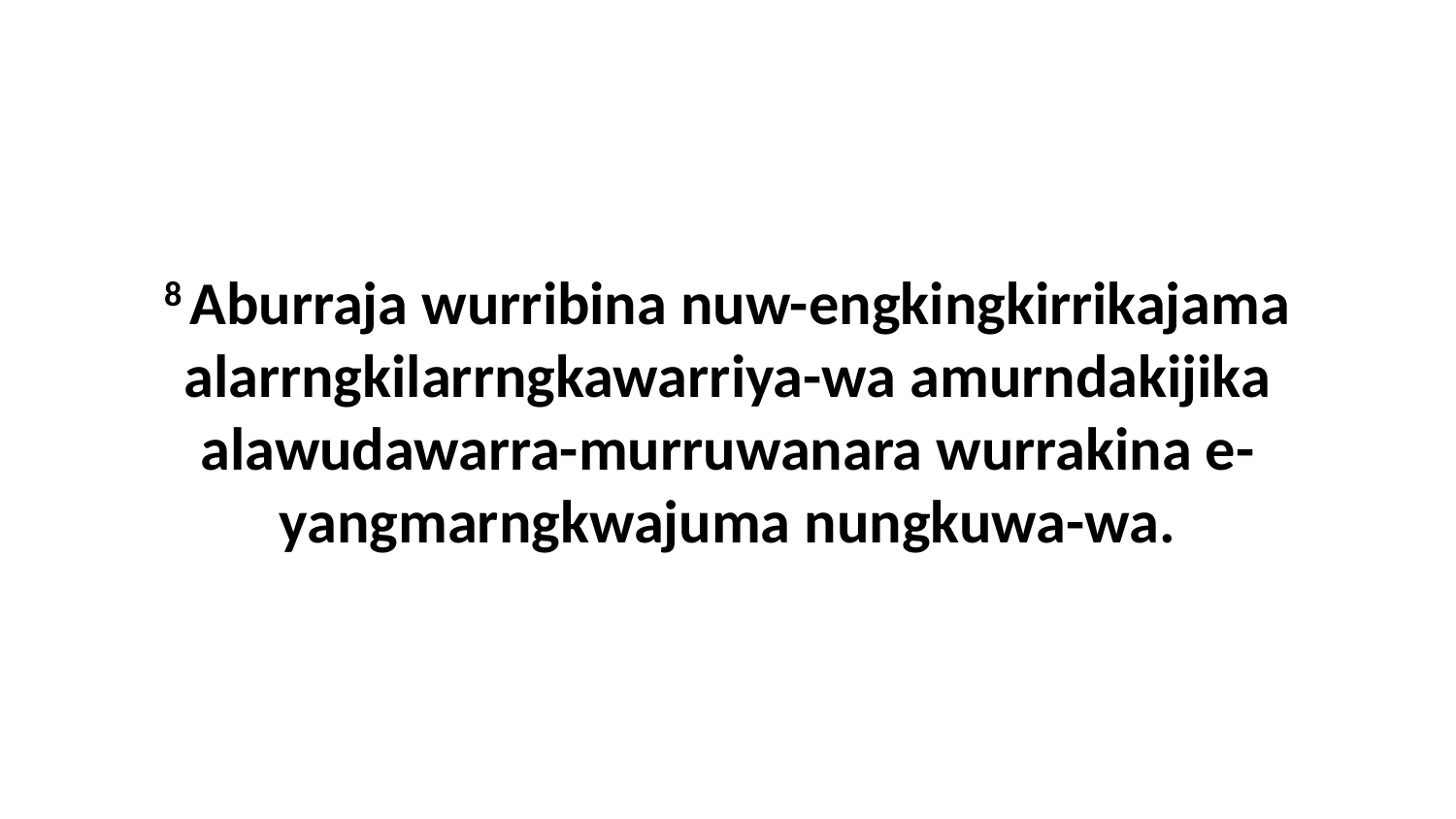

8 Aburraja wurribina nuw-engkingkirrikajama alarrngkilarrngkawarriya-wa amurndakijika alawudawarra-murruwanara wurrakina e-yangmarngkwajuma nungkuwa-wa.